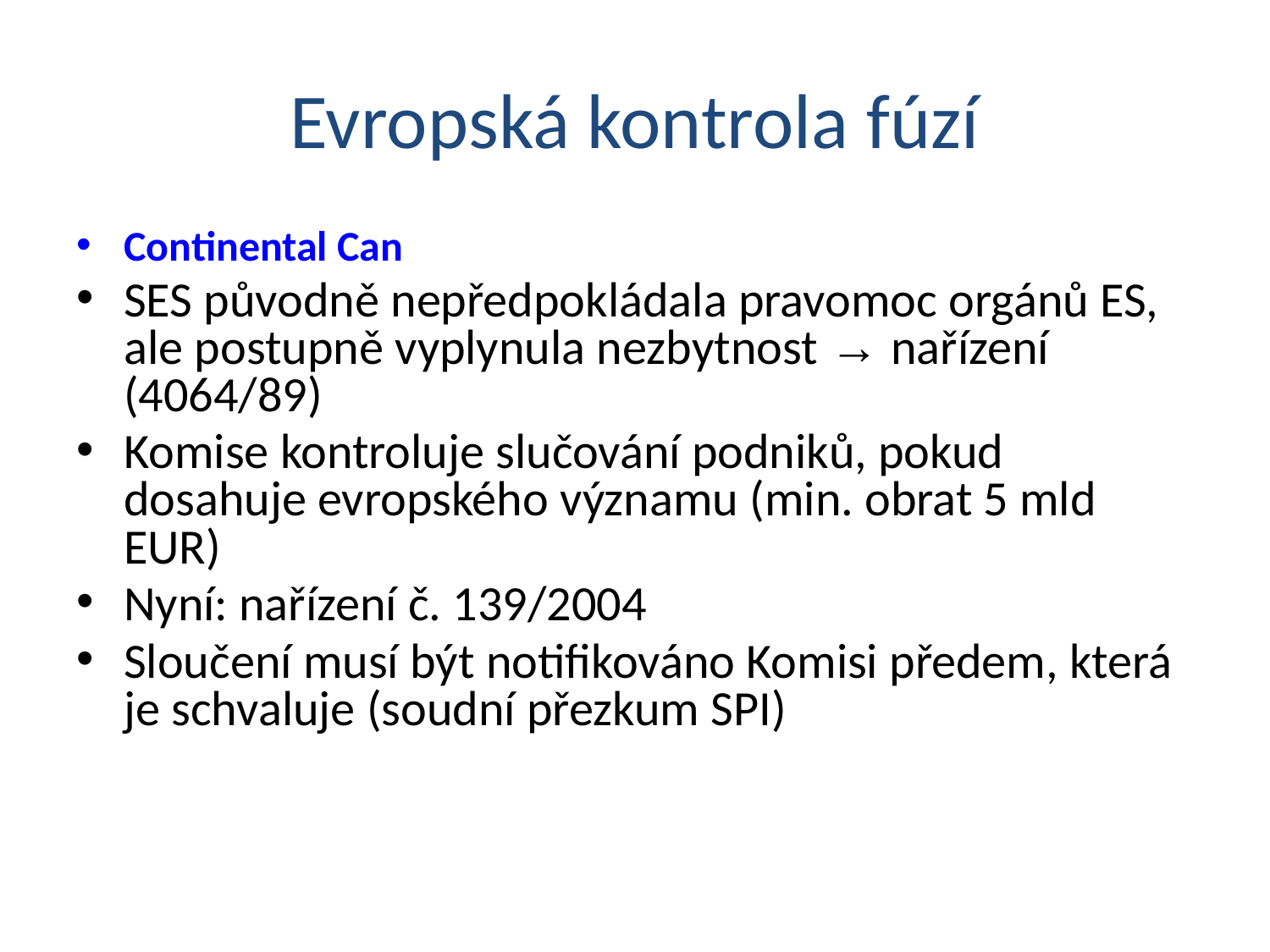

# Evropská kontrola fúzí
Continental Can
SES původně nepředpokládala pravomoc orgánů ES, ale postupně vyplynula nezbytnost → nařízení (4064/89)
Komise kontroluje slučování podniků, pokud dosahuje evropského významu (min. obrat 5 mld EUR)
Nyní: nařízení č. 139/2004
Sloučení musí být notifikováno Komisi předem, která je schvaluje (soudní přezkum SPI)